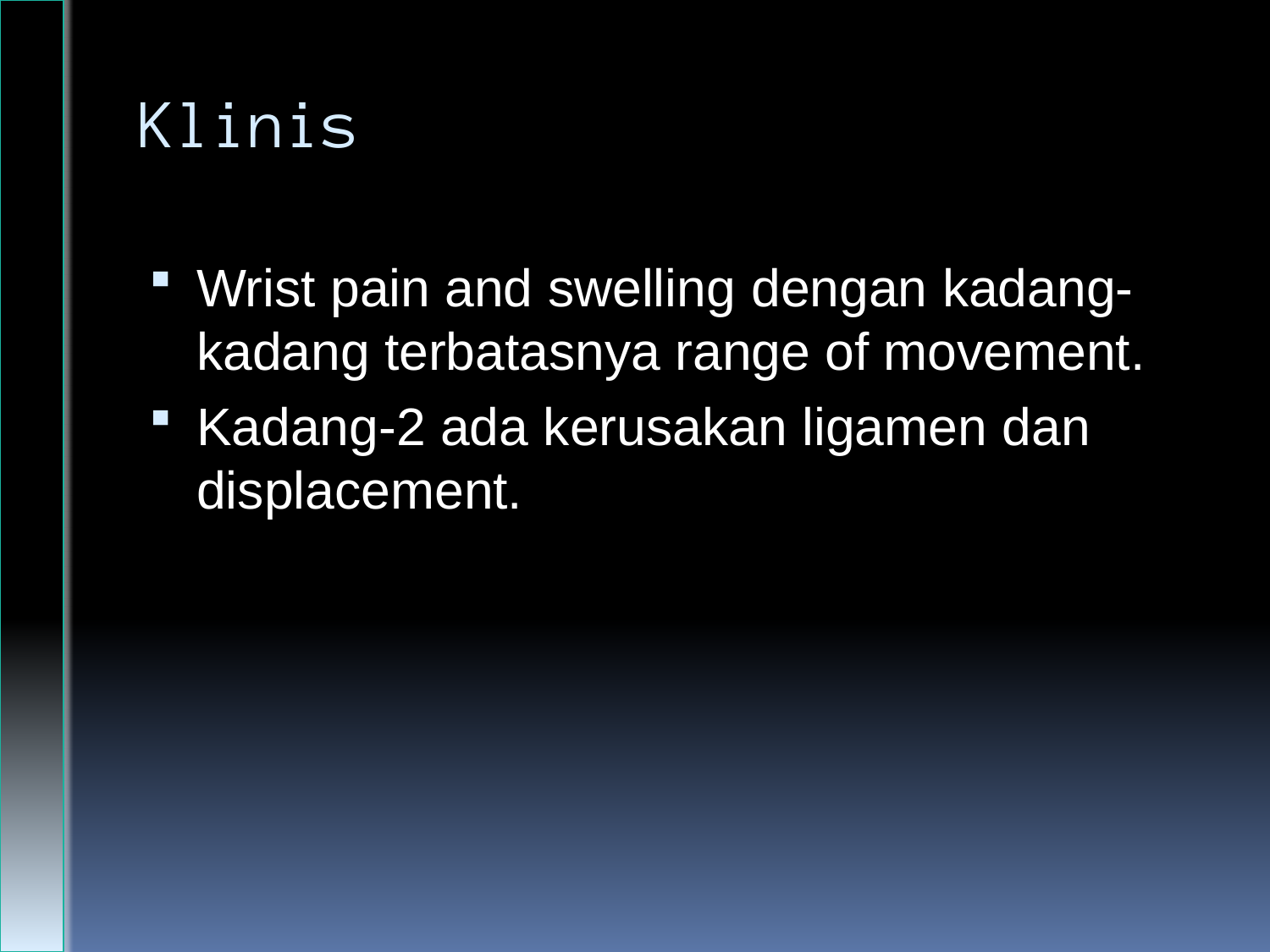

# Klinis
Wrist pain and swelling dengan kadang-kadang terbatasnya range of movement.
Kadang-2 ada kerusakan ligamen dan displacement.